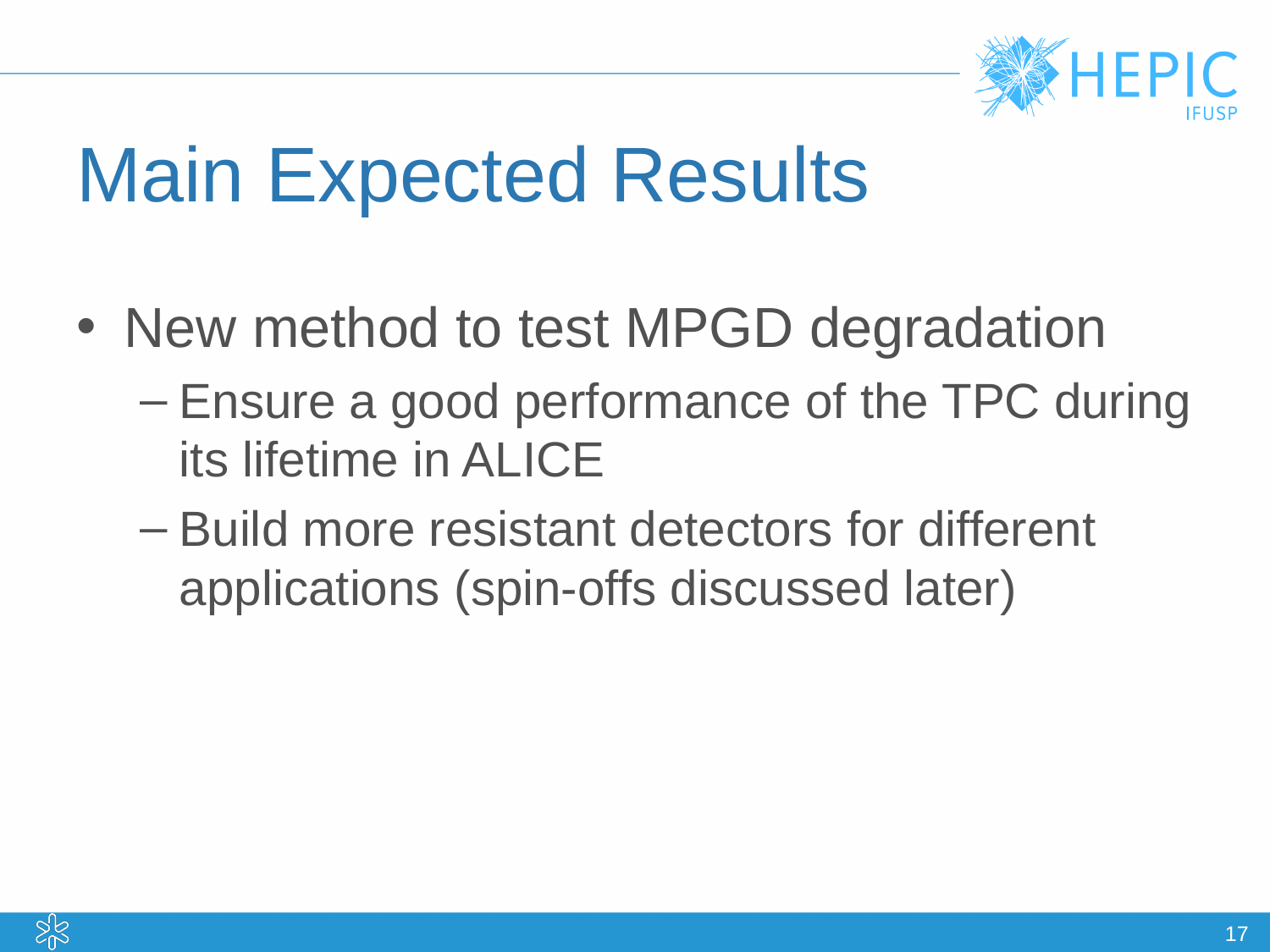

# Main Expected Results
New method to test MPGD degradation
Ensure a good performance of the TPC during its lifetime in ALICE
Build more resistant detectors for different applications (spin-offs discussed later)
17